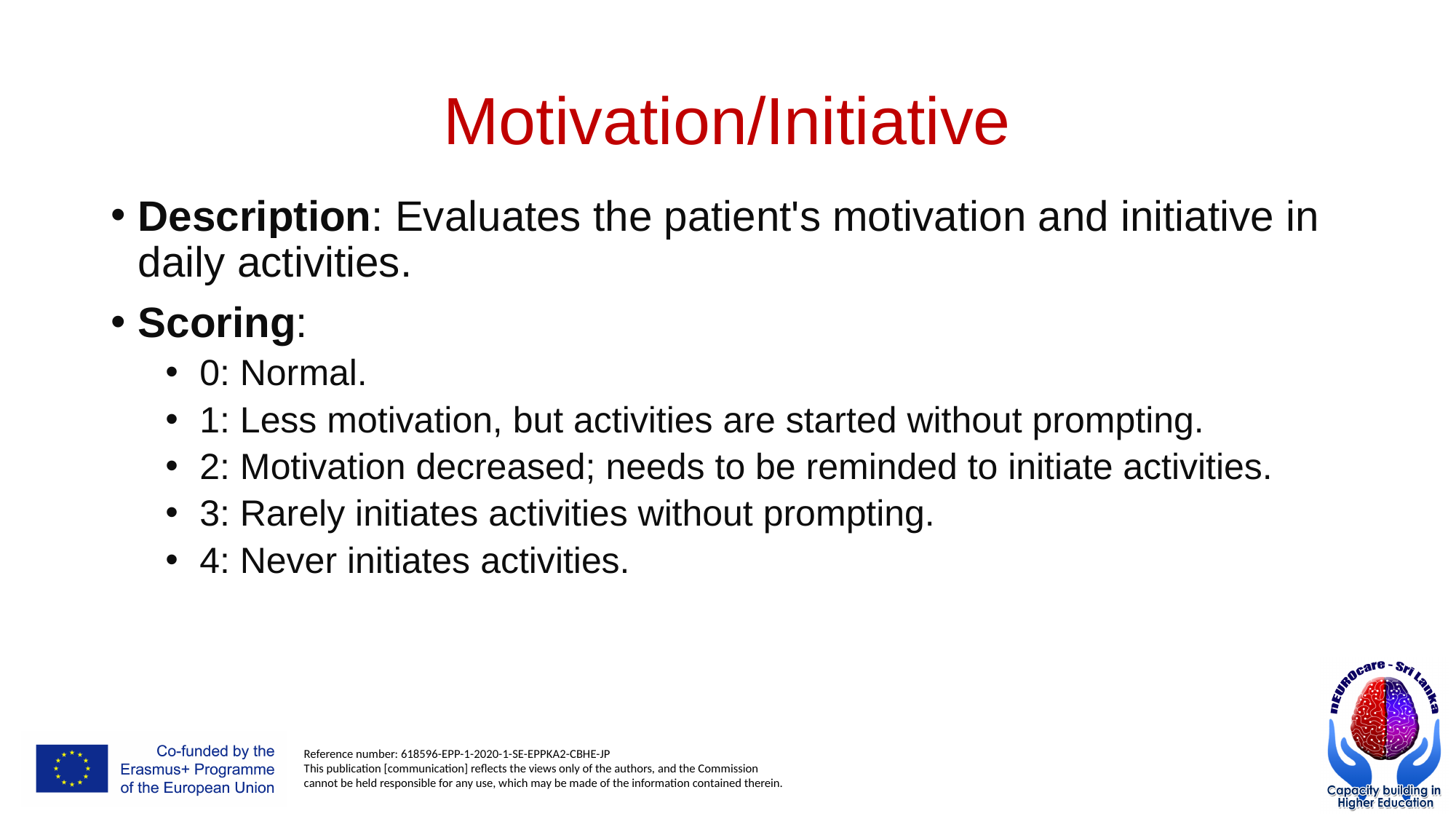

# Motivation/Initiative

Description: Evaluates the patient's motivation and initiative in daily activities.
Scoring:
0: Normal.
1: Less motivation, but activities are started without prompting.
2: Motivation decreased; needs to be reminded to initiate activities.
3: Rarely initiates activities without prompting.
4: Never initiates activities.